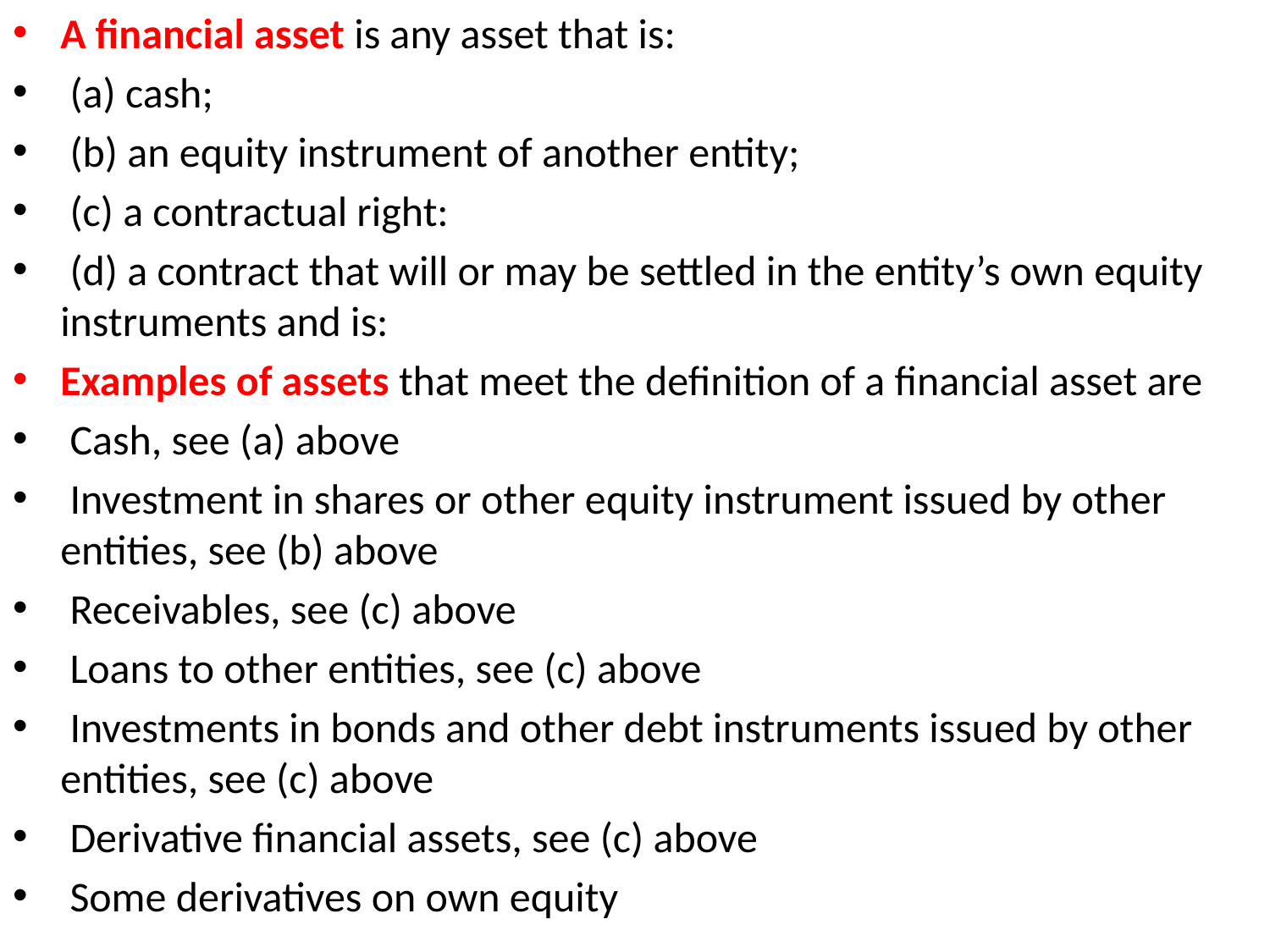

A financial asset is any asset that is:
 (a) cash;
 (b) an equity instrument of another entity;
 (c) a contractual right:
 (d) a contract that will or may be settled in the entity’s own equity instruments and is:
Examples of assets that meet the definition of a financial asset are
 Cash, see (a) above
 Investment in shares or other equity instrument issued by other entities, see (b) above
 Receivables, see (c) above
 Loans to other entities, see (c) above
 Investments in bonds and other debt instruments issued by other entities, see (c) above
 Derivative financial assets, see (c) above
 Some derivatives on own equity